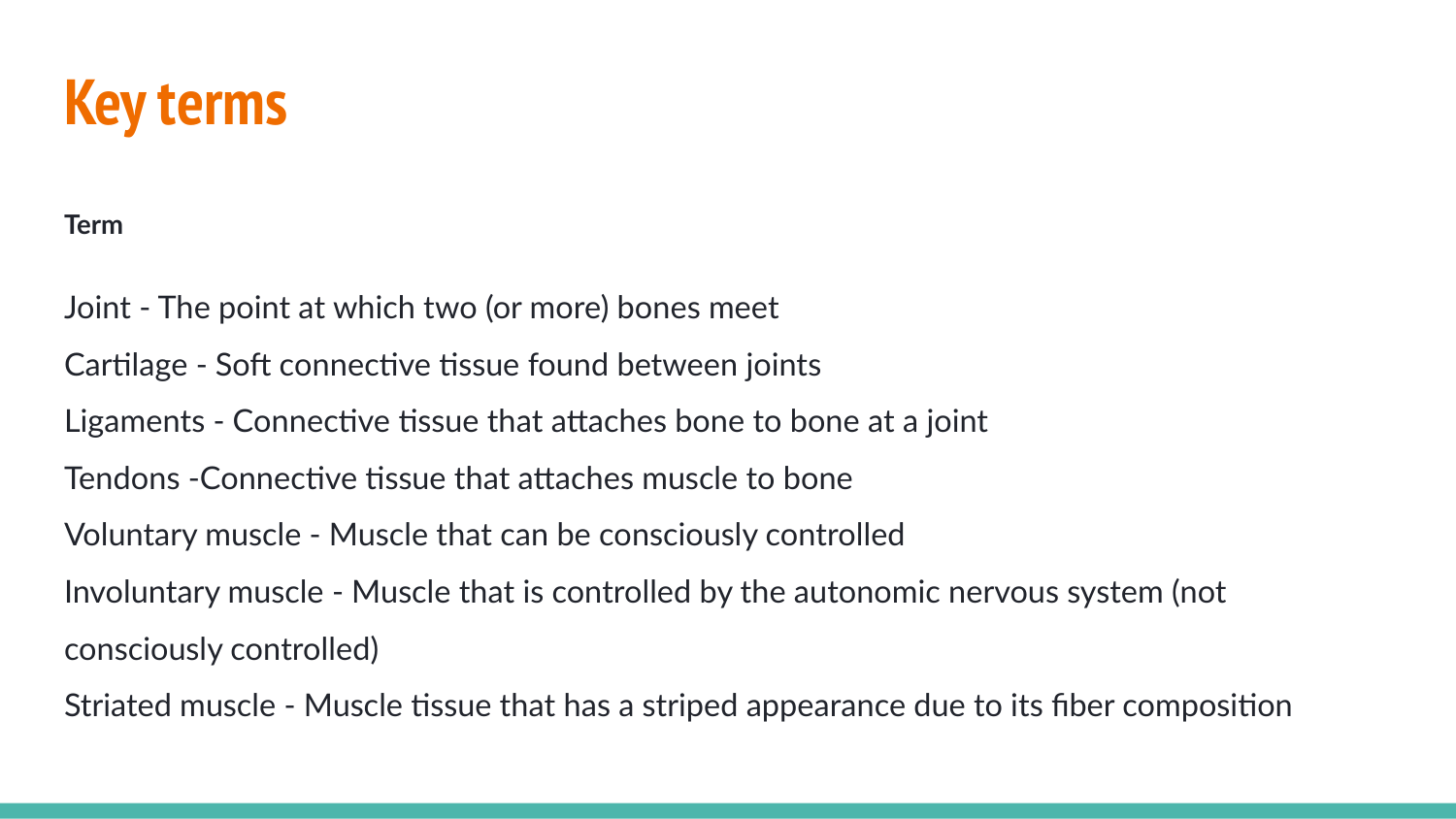

# Key terms
Term

Joint - The point at which two (or more) bones meet
Cartilage - Soft connective tissue found between joints
Ligaments - Connective tissue that attaches bone to bone at a joint
Tendons -Connective tissue that attaches muscle to bone
Voluntary muscle - Muscle that can be consciously controlled
Involuntary muscle - Muscle that is controlled by the autonomic nervous system (not consciously controlled)
Striated muscle - Muscle tissue that has a striped appearance due to its fiber composition